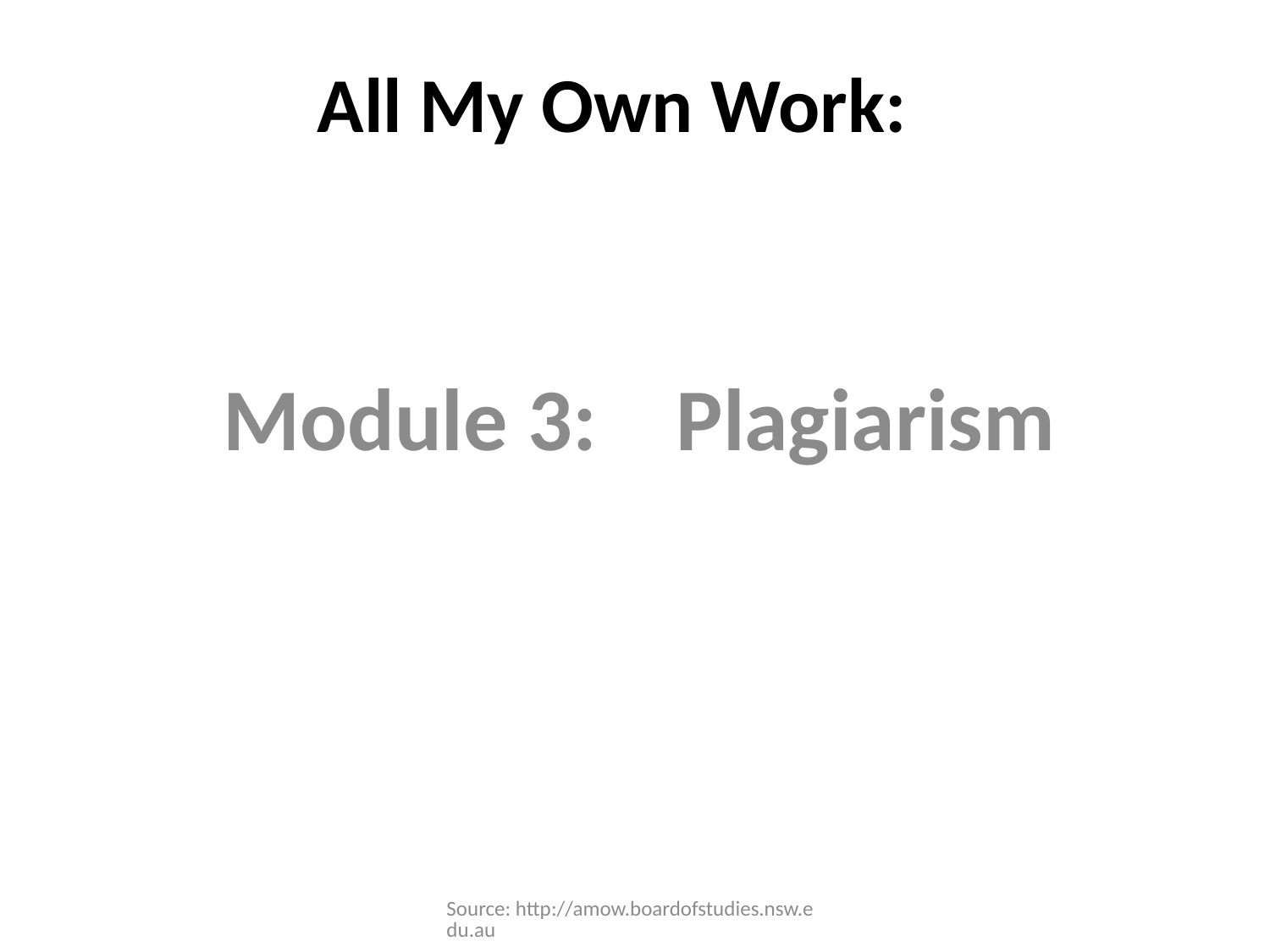

# All My Own Work:
Module 3:    Plagiarism
Source: http://amow.boardofstudies.nsw.edu.au